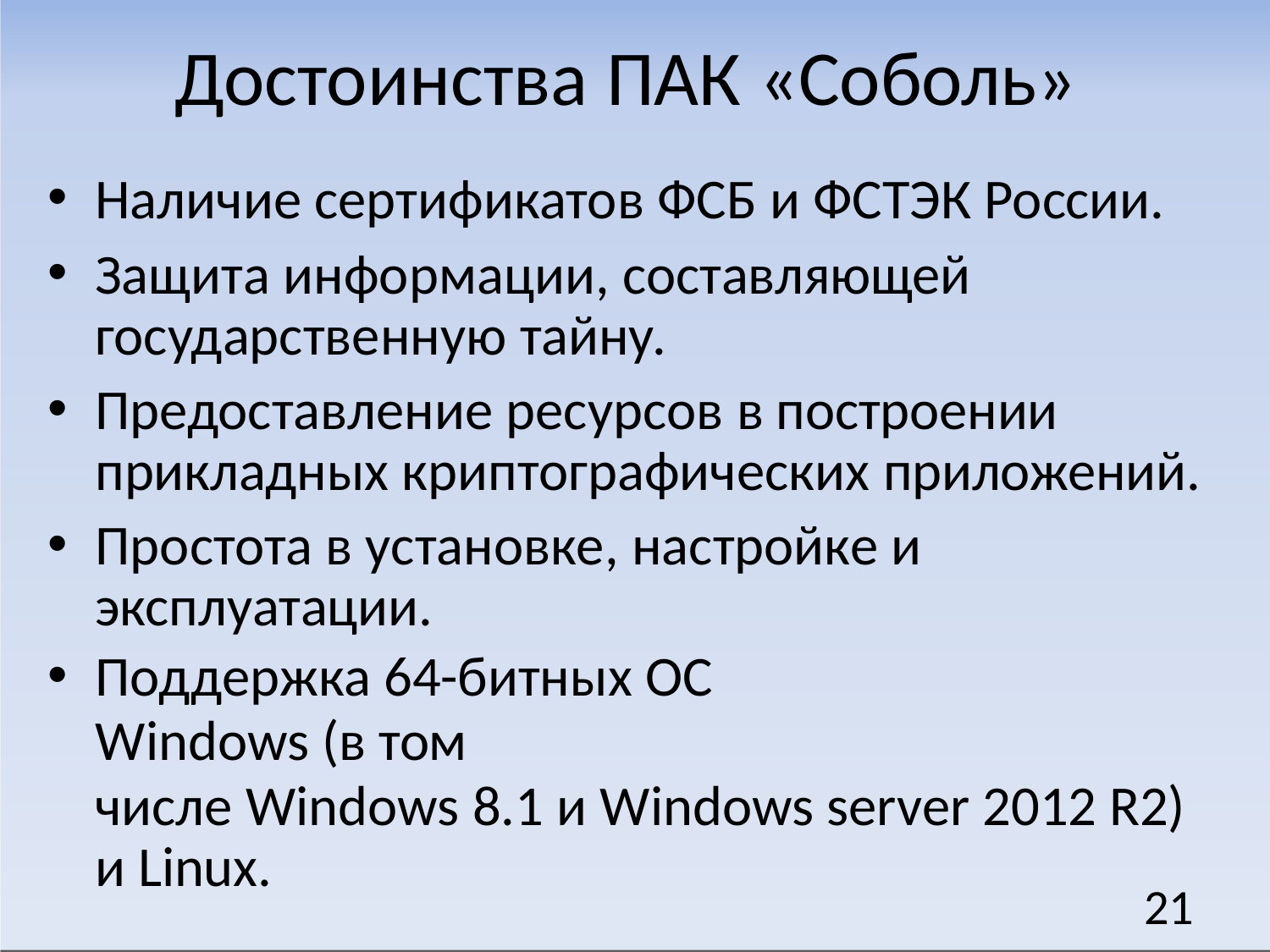

# Достоинства ПАК «Соболь»
Наличие сертификатов ФСБ и ФСТЭК России.
Защита информации, составляющей государственную тайну.
Предоставление ресурсов в построении прикладных криптографических приложений.
Простота в установке, настройке и эксплуатации.
Поддержка 64-битных ОС Windows (в том
числе Windows 8.1 и Windows server 2012 R2) и Linux.
21